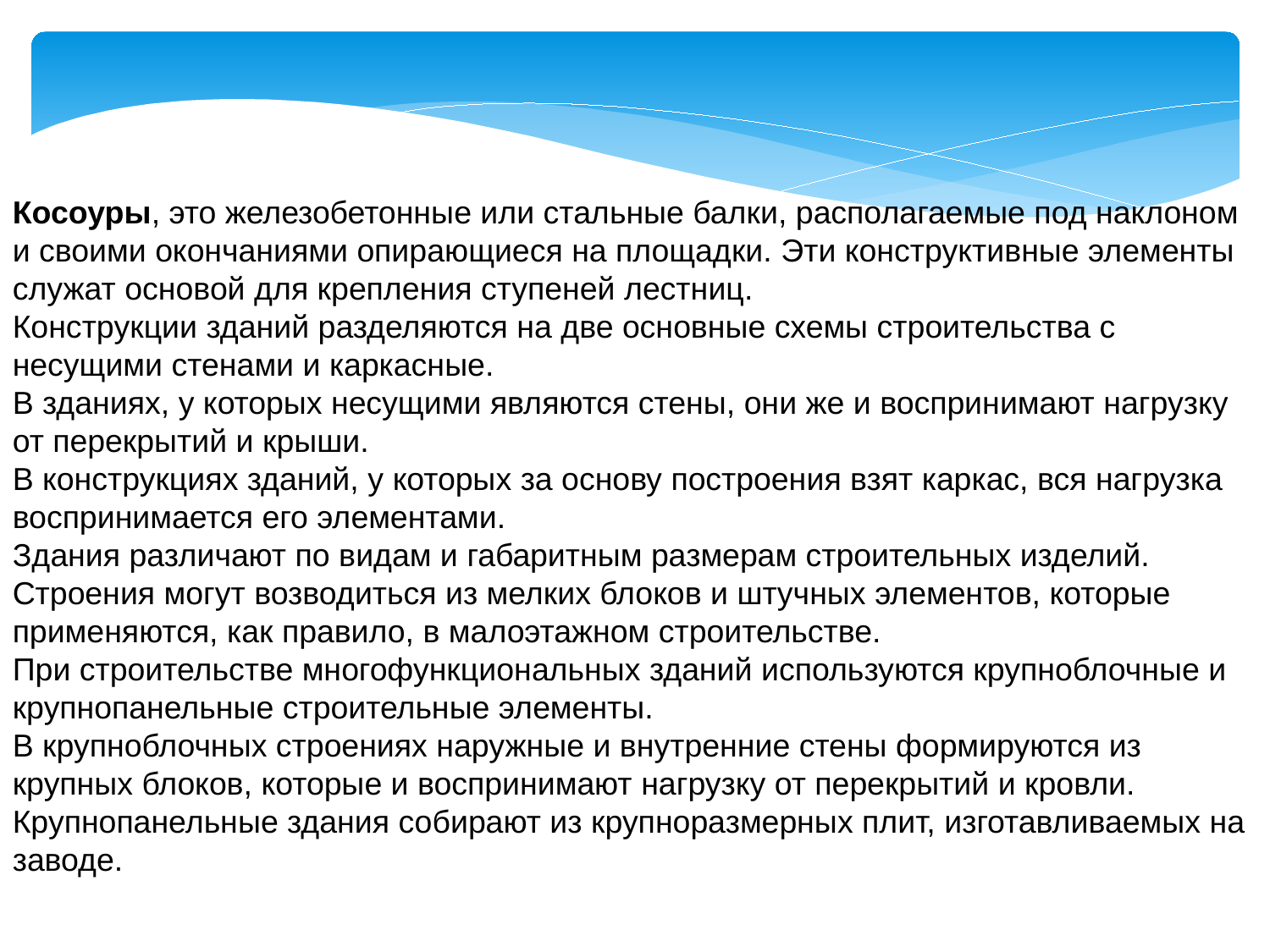

Косоуры, это железобетонные или стальные балки, располагаемые под наклоном и своими окончаниями опирающиеся на площадки. Эти конструктивные элементы служат основой для крепления ступеней лестниц.
Конструкции зданий разделяются на две основные схемы строительства с несущими стенами и каркасные.
В зданиях, у которых несущими являются стены, они же и воспринимают нагрузку от перекрытий и крыши.
В конструкциях зданий, у которых за основу построения взят каркас, вся нагрузка воспринимается его элементами.
Здания различают по видам и габаритным размерам строительных изделий.
Строения могут возводиться из мелких блоков и штучных элементов, которые применяются, как правило, в малоэтажном строительстве.
При строительстве многофункциональных зданий используются крупноблочные и крупнопанельные строительные элементы.
В крупноблочных строениях наружные и внутренние стены формируются из крупных блоков, которые и воспринимают нагрузку от перекрытий и кровли.
Крупнопанельные здания собирают из крупноразмерных плит, изготавливаемых на заводе.